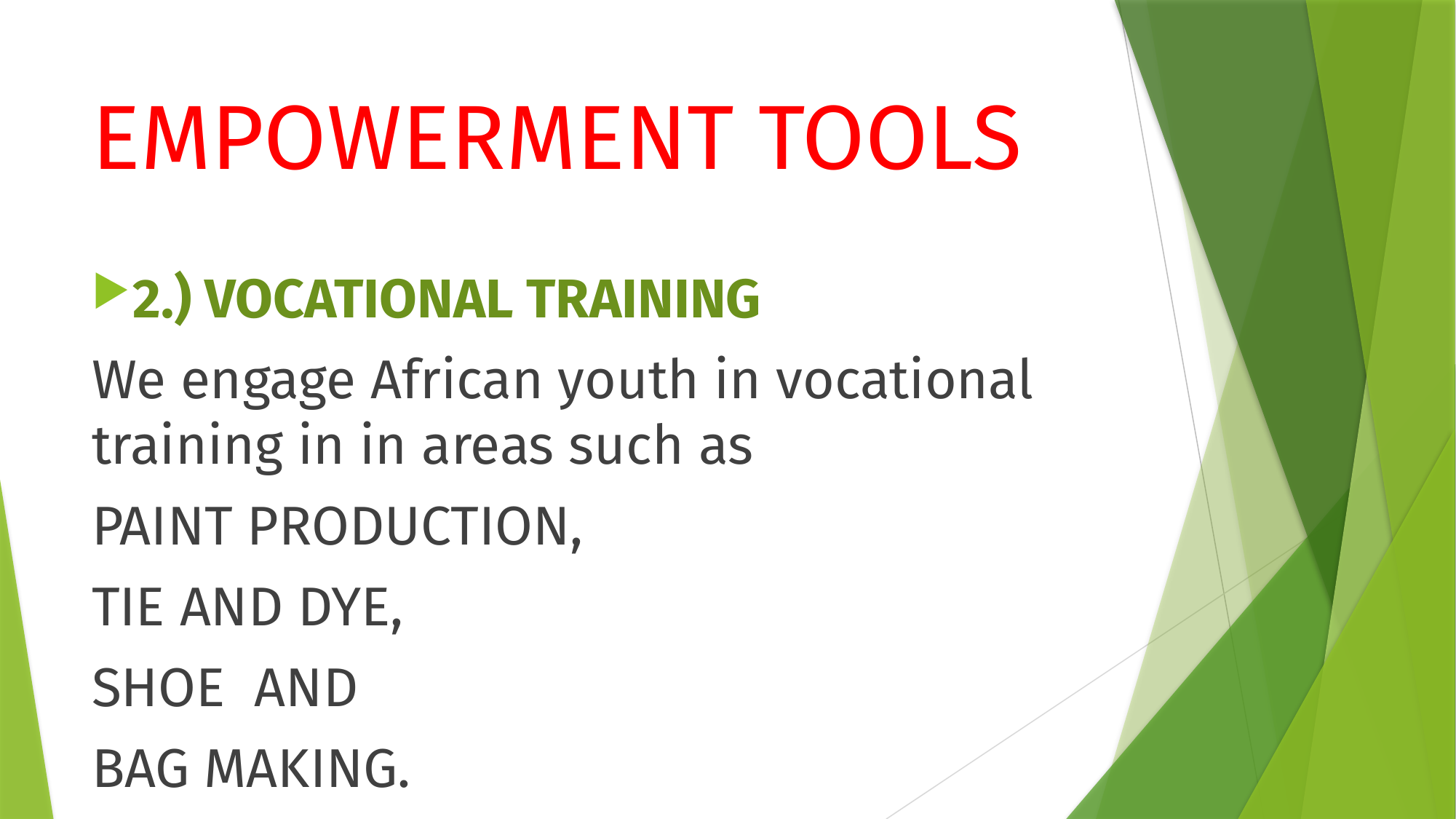

# EMPOWERMENT TOOLS
2.) VOCATIONAL TRAINING
We engage African youth in vocational training in in areas such as
PAINT PRODUCTION,
TIE AND DYE,
SHOE  AND
BAG MAKING.